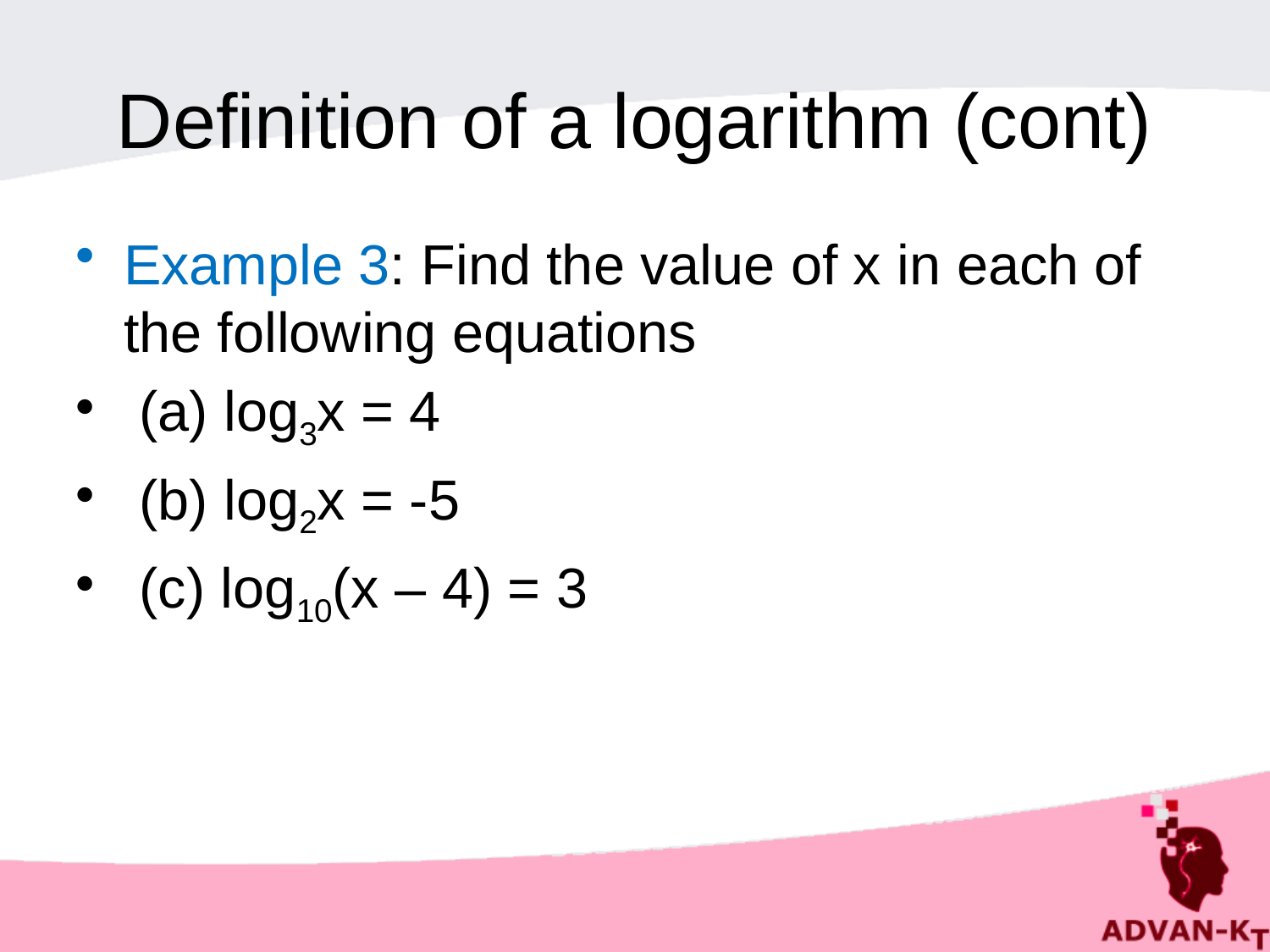

# Definition of a logarithm (cont)
Example 3: Find the value of x in each of the following equations
 (a) log3x = 4
 (b) log2x = -5
 (c) log10(x – 4) = 3